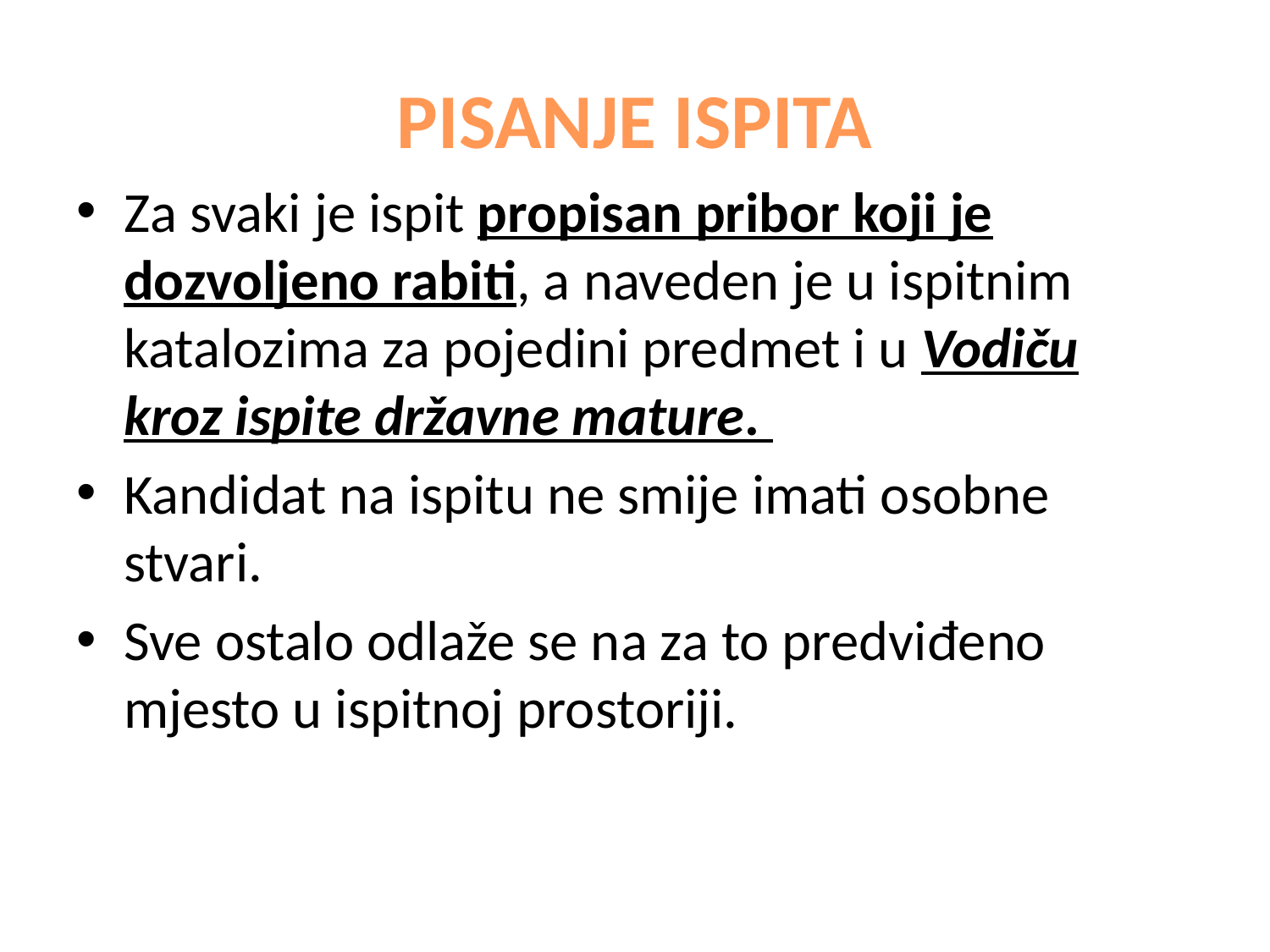

# PISANJE ISPITA
Za svaki je ispit propisan pribor koji je dozvoljeno rabiti, a naveden je u ispitnim katalozima za pojedini predmet i u Vodiču kroz ispite državne mature.
Kandidat na ispitu ne smije imati osobne stvari.
Sve ostalo odlaže se na za to predviđeno mjesto u ispitnoj prostoriji.